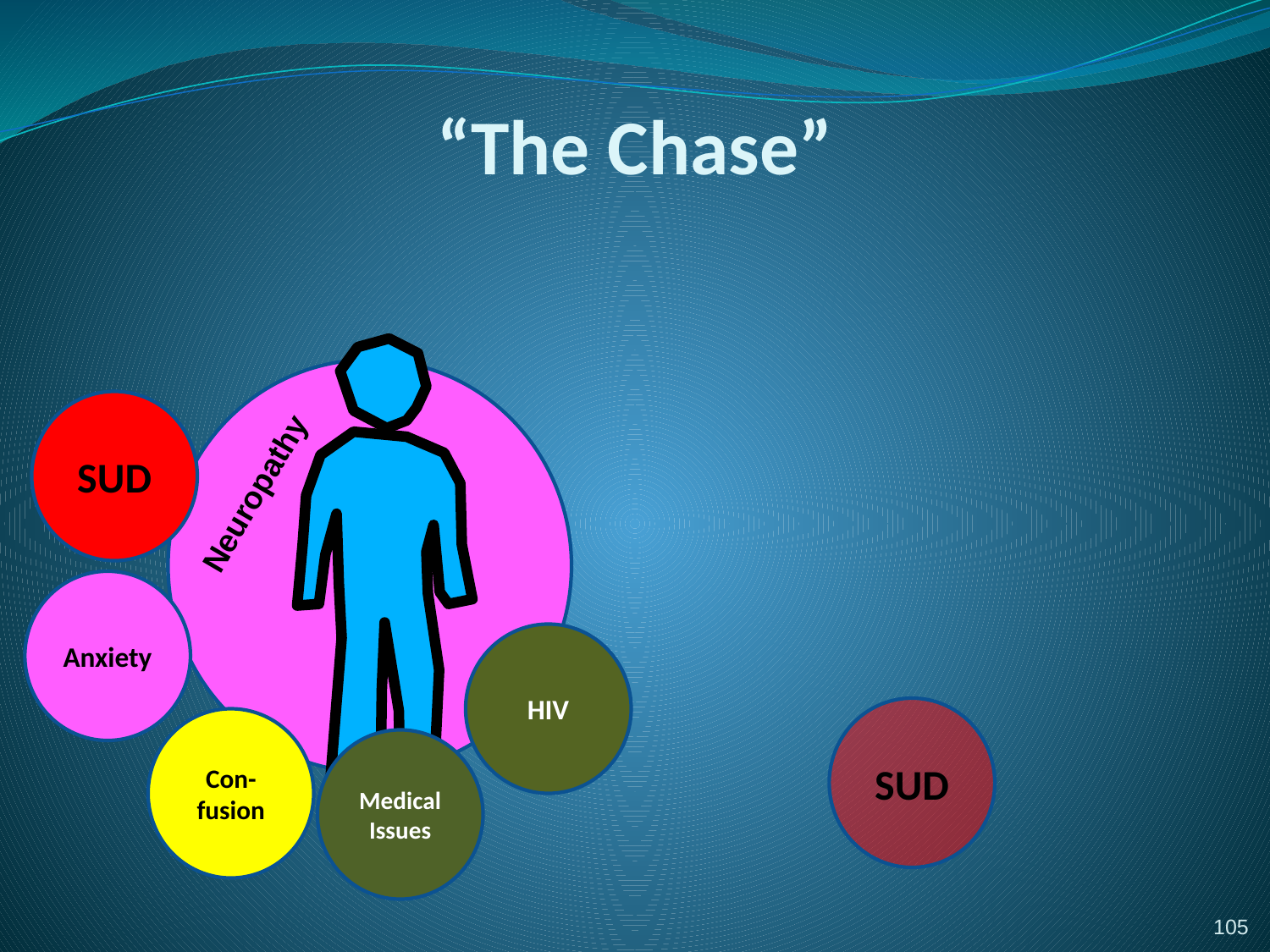

# “The Chase”

Neuropathy
SUD
Anxiety
HIV
SUD
Con-fusion
Medical Issues
105